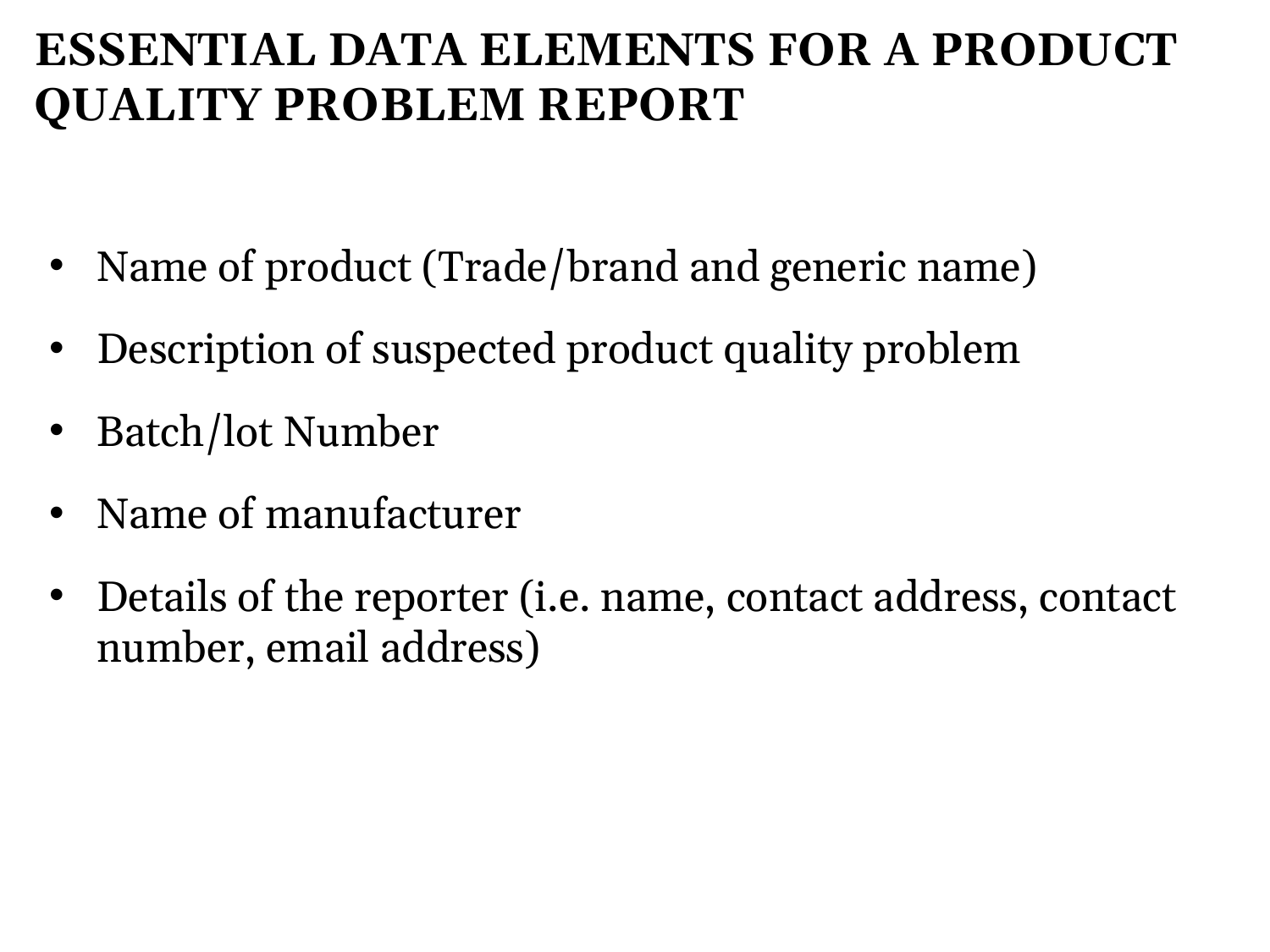

# ESSENTIAL DATA ELEMENTS FOR A PRODUCT QUALITY PROBLEM REPORT
Name of product (Trade/brand and generic name)
Description of suspected product quality problem
Batch/lot Number
Name of manufacturer
Details of the reporter (i.e. name, contact address, contact number, email address)